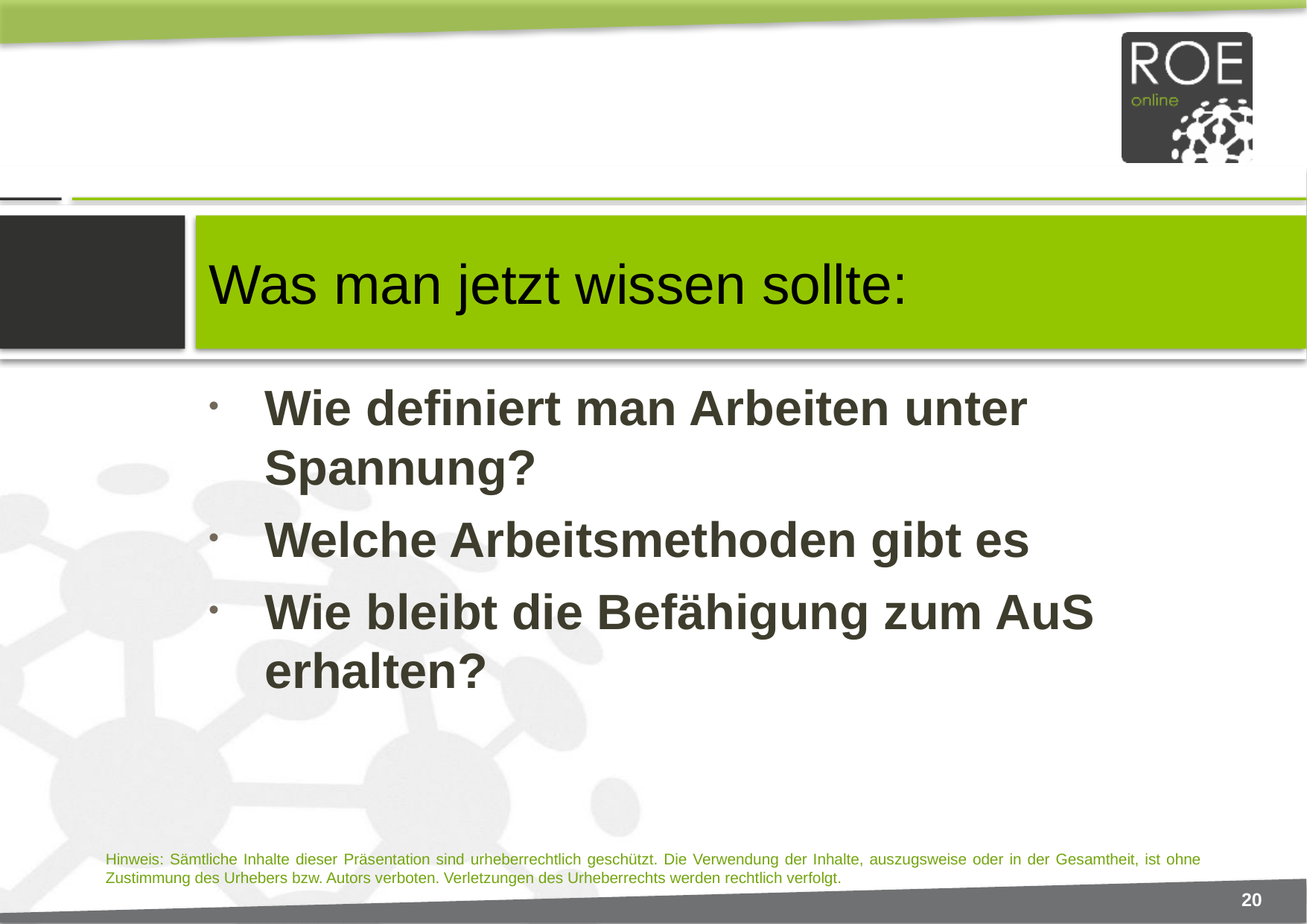

# Was man jetzt wissen sollte:
Wie definiert man Arbeiten unter Spannung?
Welche Arbeitsmethoden gibt es
Wie bleibt die Befähigung zum AuS erhalten?
20
Hinweis: Sämtliche Inhalte dieser Präsentation sind urheberrechtlich geschützt. Die Verwendung der Inhalte, auszugsweise oder in der Gesamtheit, ist ohne Zustimmung des Urhebers bzw. Autors verboten. Verletzungen des Urheberrechts werden rechtlich verfolgt.